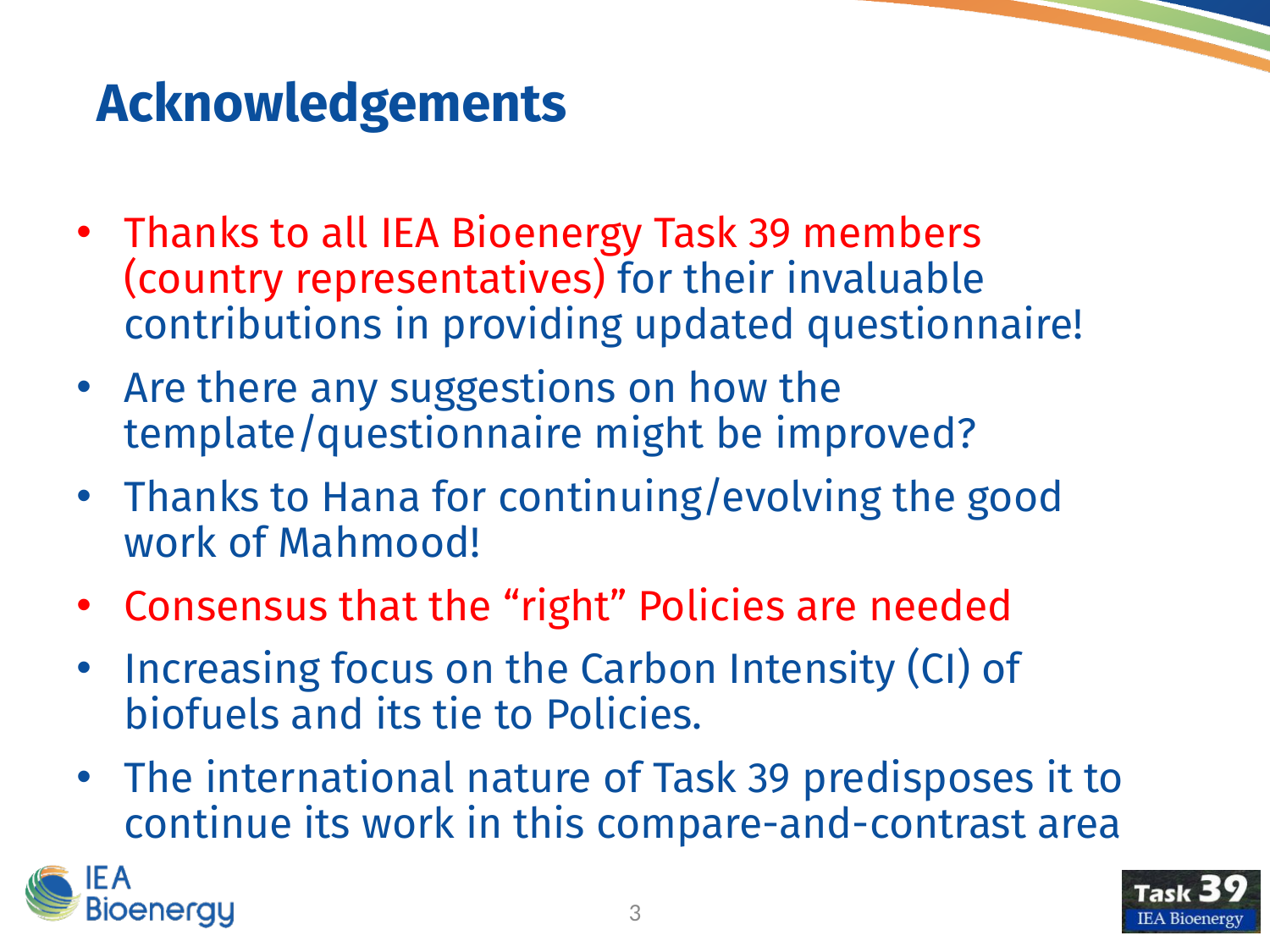

Acknowledgements
Thanks to all IEA Bioenergy Task 39 members (country representatives) for their invaluable contributions in providing updated questionnaire!
Are there any suggestions on how the template/questionnaire might be improved?
Thanks to Hana for continuing/evolving the good work of Mahmood!
Consensus that the “right” Policies are needed
Increasing focus on the Carbon Intensity (CI) of biofuels and its tie to Policies.
The international nature of Task 39 predisposes it to continue its work in this compare-and-contrast area